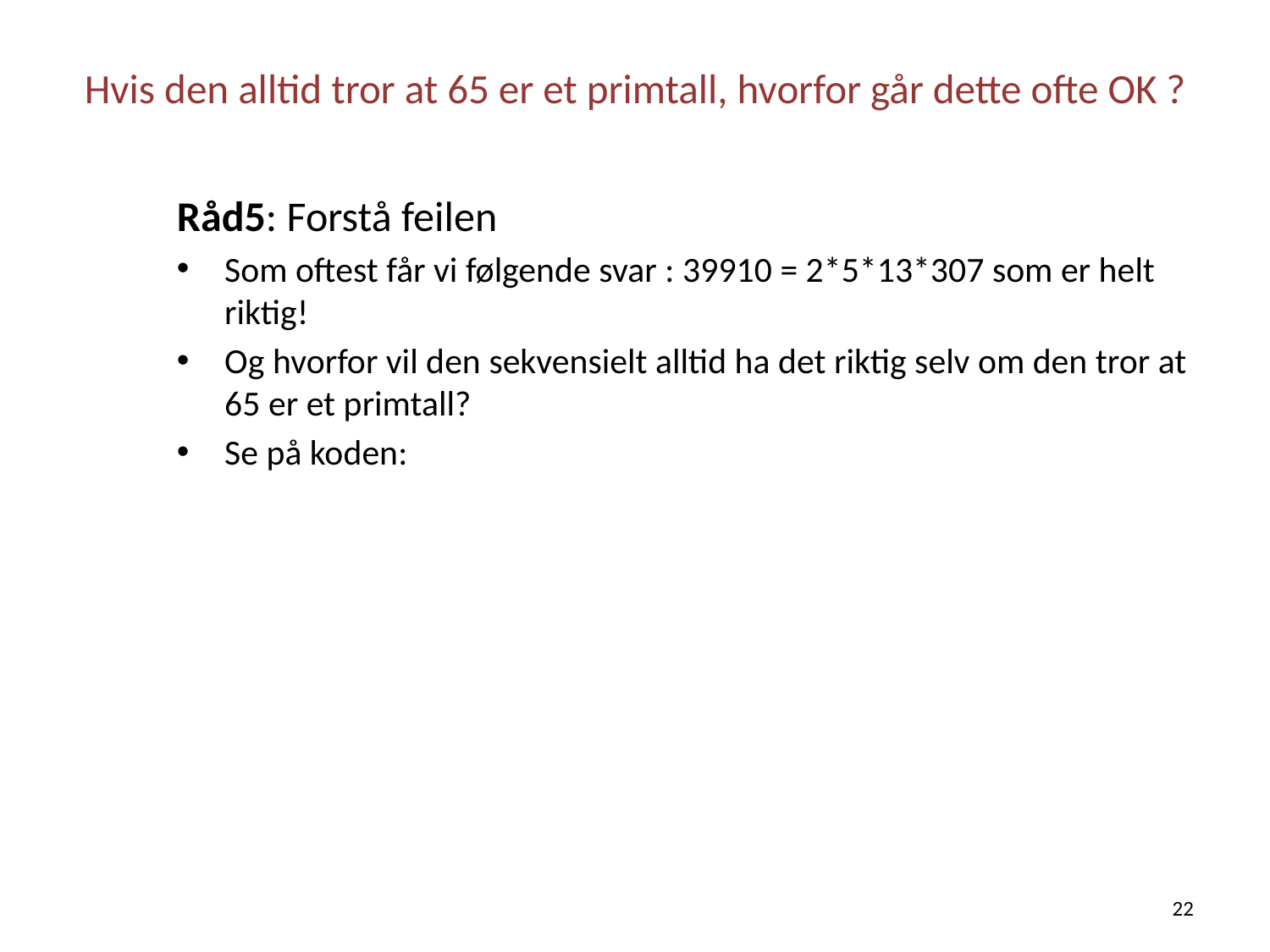

# Hvis den alltid tror at 65 er et primtall, hvorfor går dette ofte OK ?
Råd5: Forstå feilen
Som oftest får vi følgende svar : 39910 = 2*5*13*307 som er helt riktig!
Og hvorfor vil den sekvensielt alltid ha det riktig selv om den tror at 65 er et primtall?
Se på koden:
22